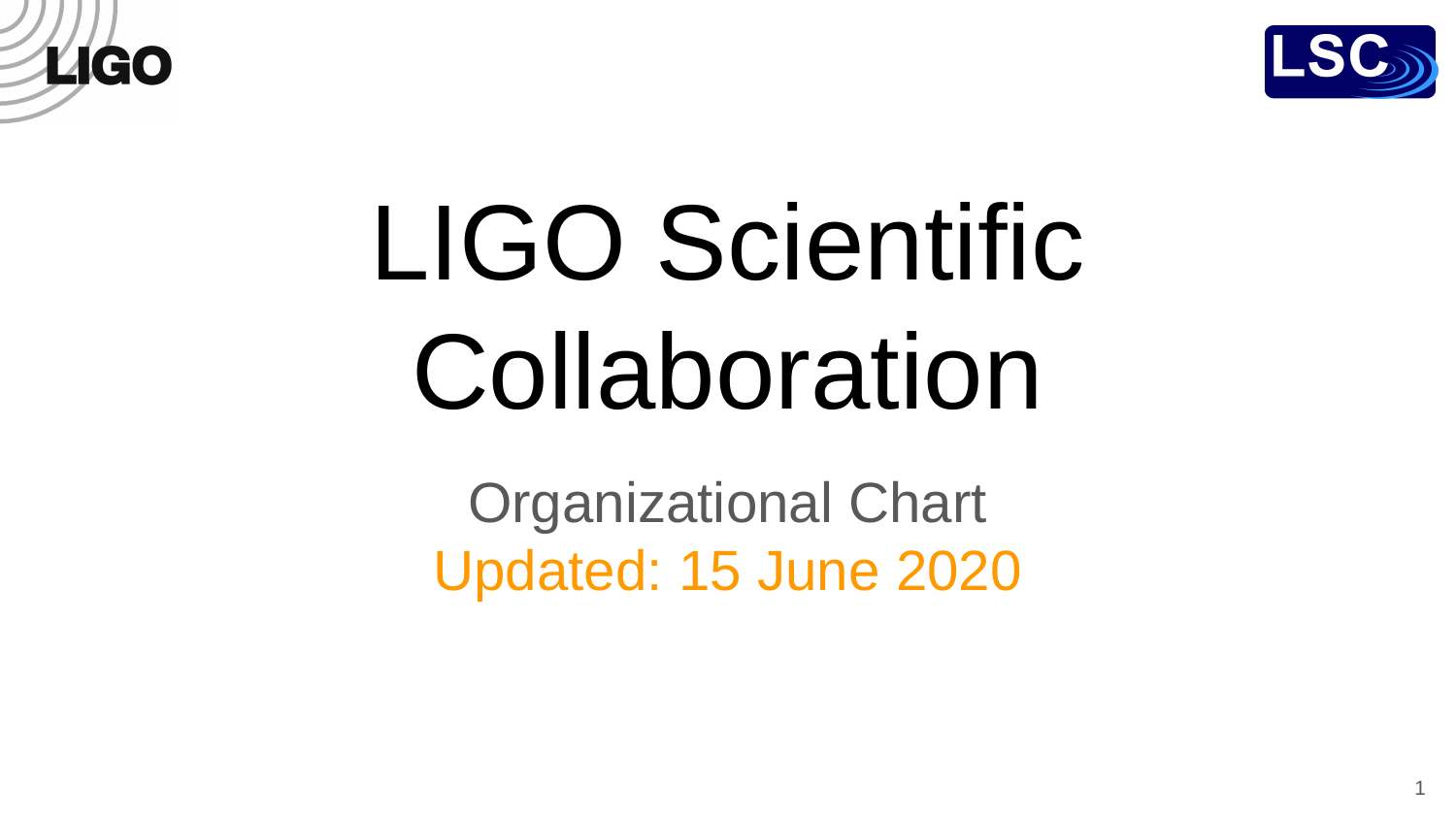

# LIGO Scientific Collaboration
Organizational Chart
Updated: 15 June 2020
1